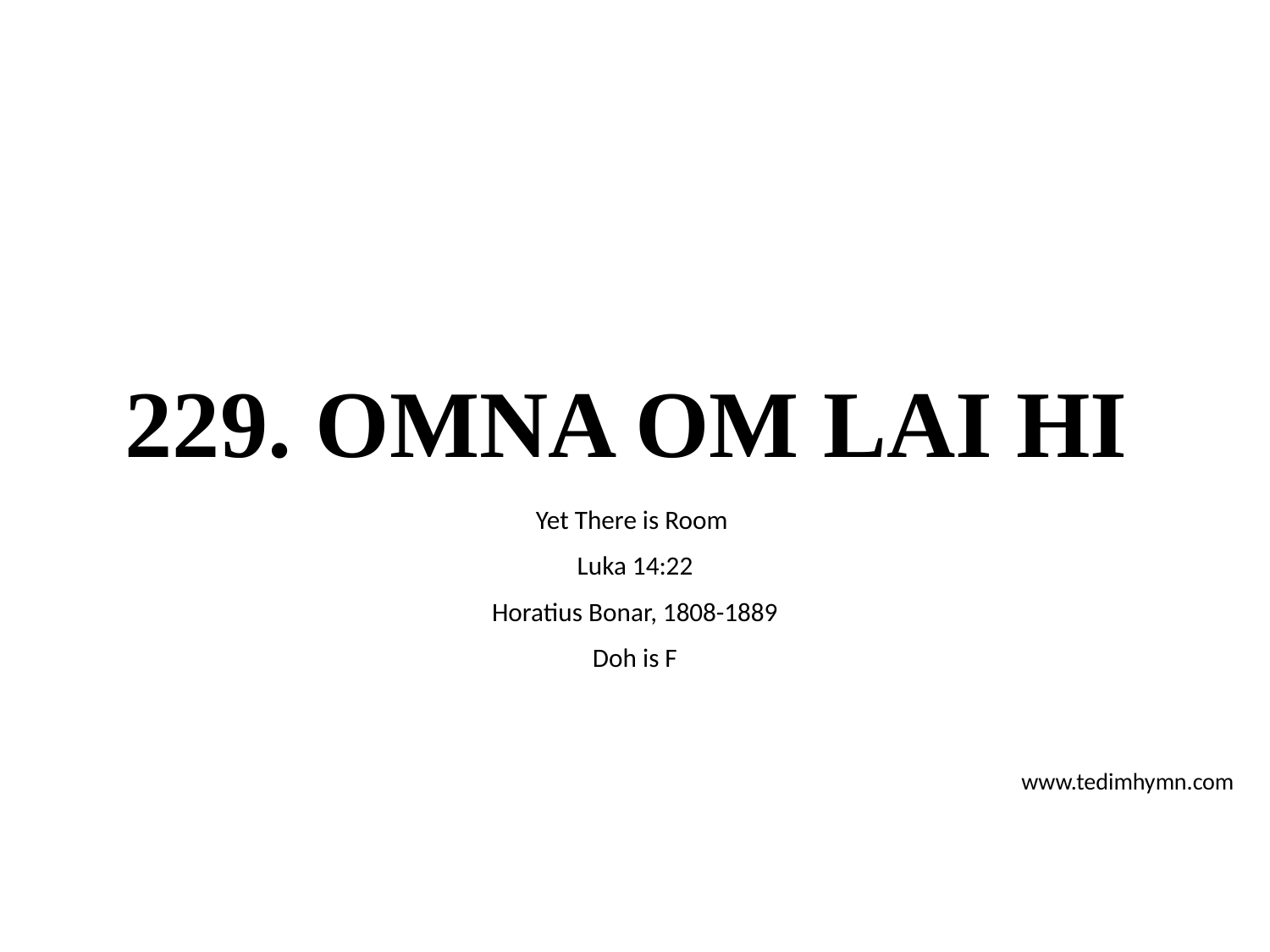

# 229. OMNA OM LAI HI
Yet There is Room
Luka 14:22
Horatius Bonar, 1808-1889
Doh is F
www.tedimhymn.com